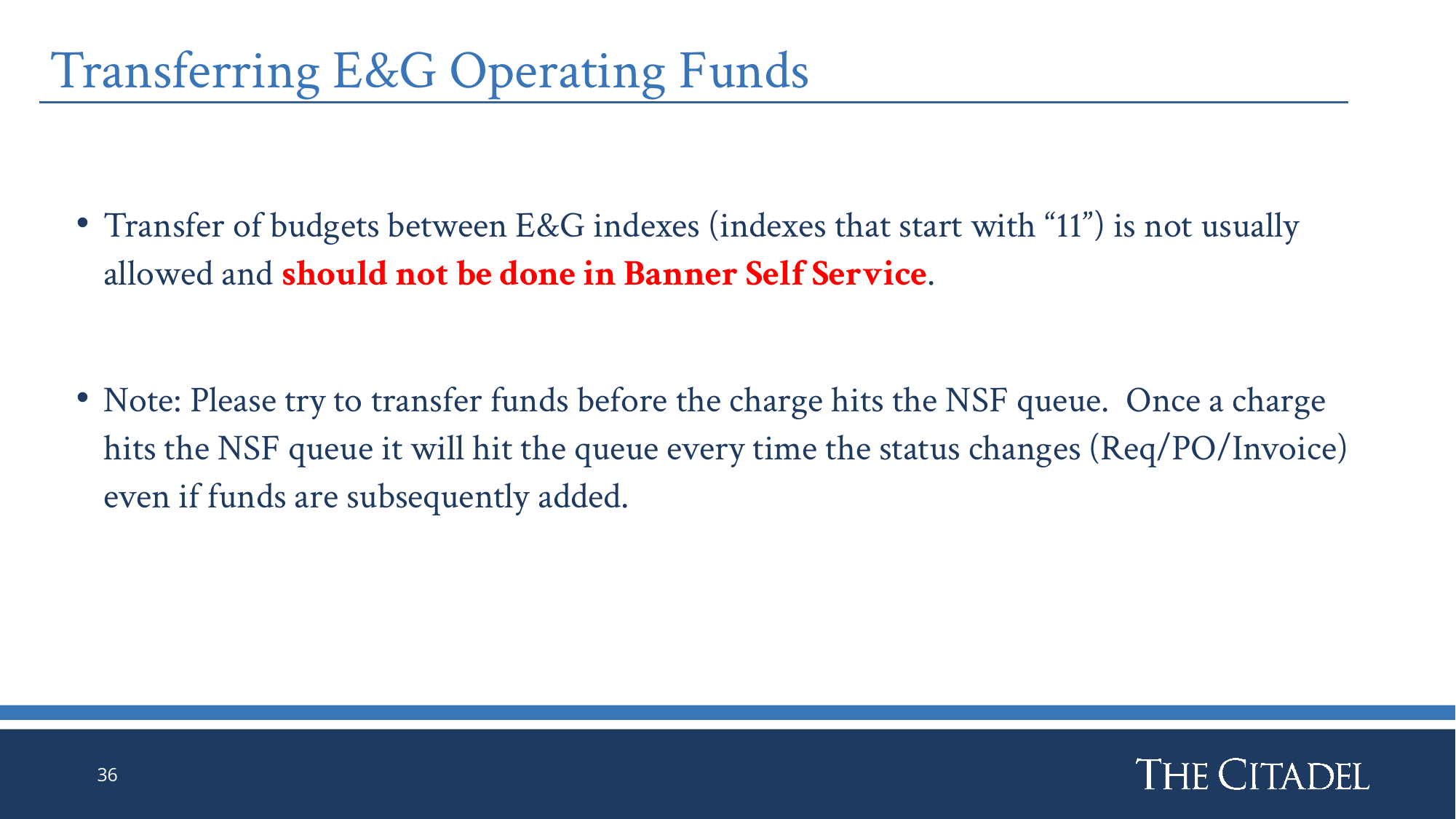

Transferring E&G Operating Funds

Transfer of budgets between E&G indexes (indexes that start with “11”) is not usually allowed and should not be done in Banner Self Service.

Note: Please try to transfer funds before the charge hits the NSF queue.  Once a charge hits the NSF queue it will hit the queue every time the status changes (Req/PO/Invoice) even if funds are subsequently added.
36